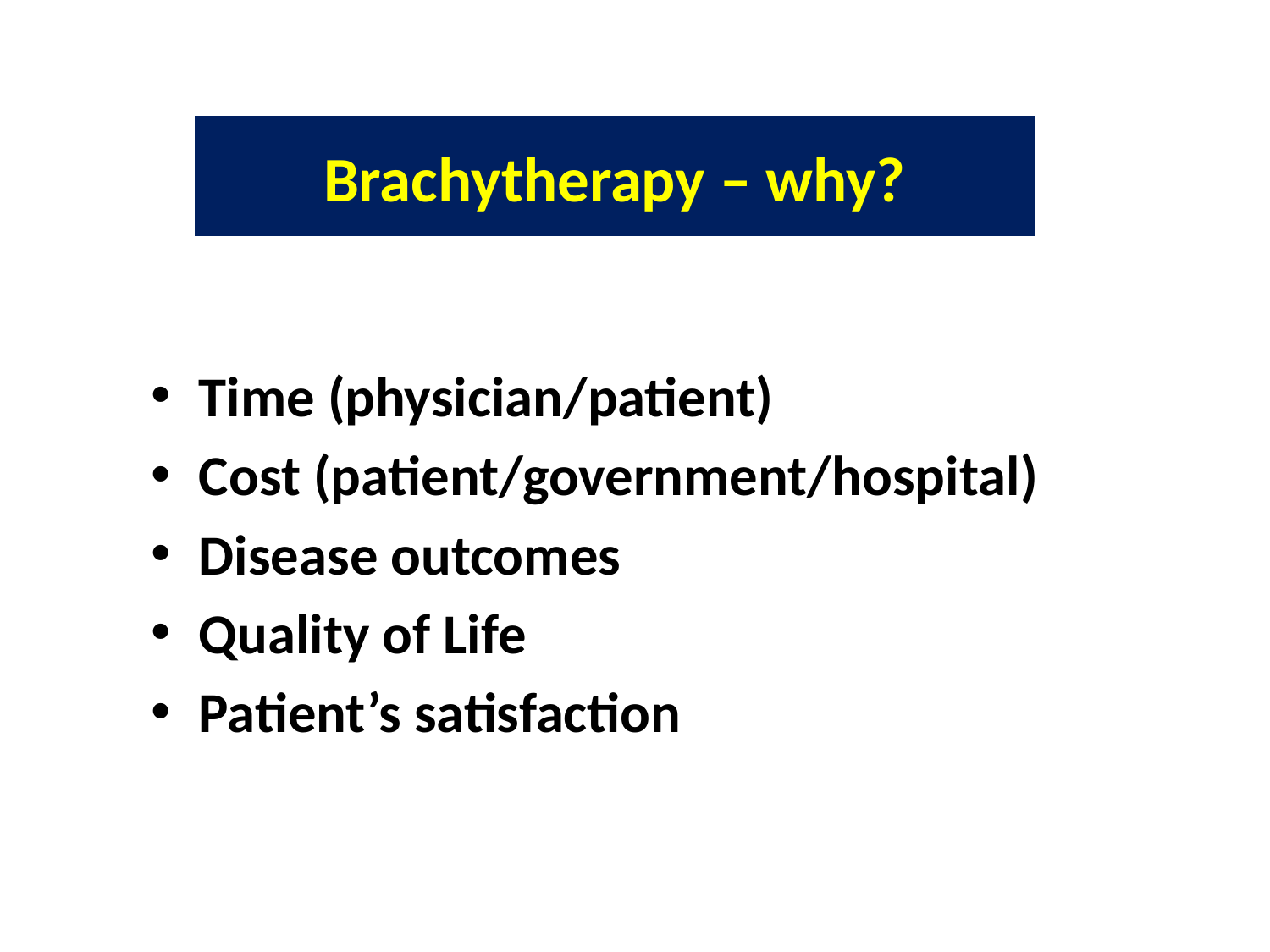

# Brachytherapy – why?

Time (physician/patient)
Cost (patient/government/hospital)
Disease outcomes
Quality of Life
Patient’s satisfaction